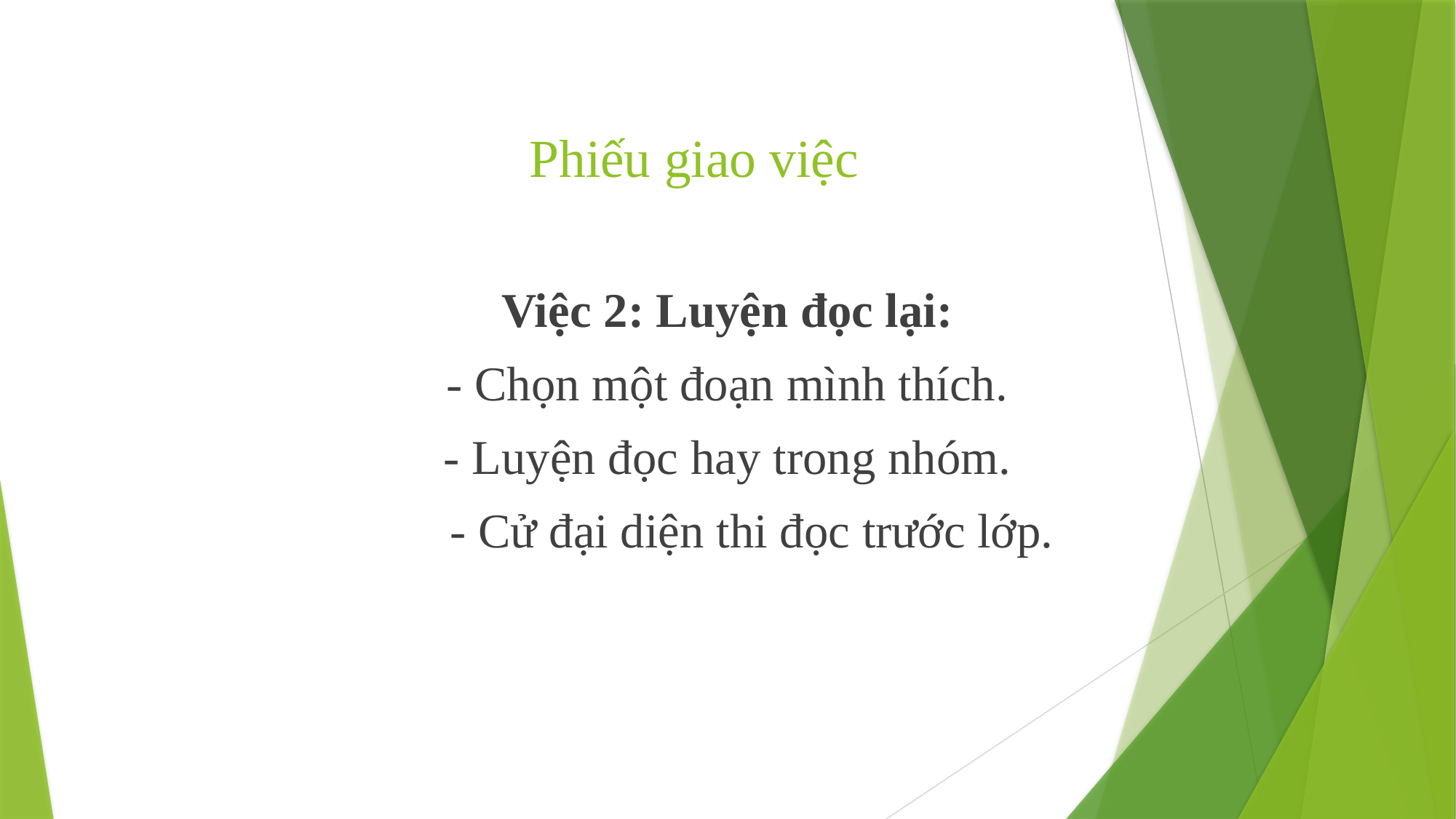

# Phiếu giao việc

Việc 2: Luyện đọc lại:
- Chọn một đoạn mình thích.
- Luyện đọc hay trong nhóm.
    - Cử đại diện thi đọc trước lớp.